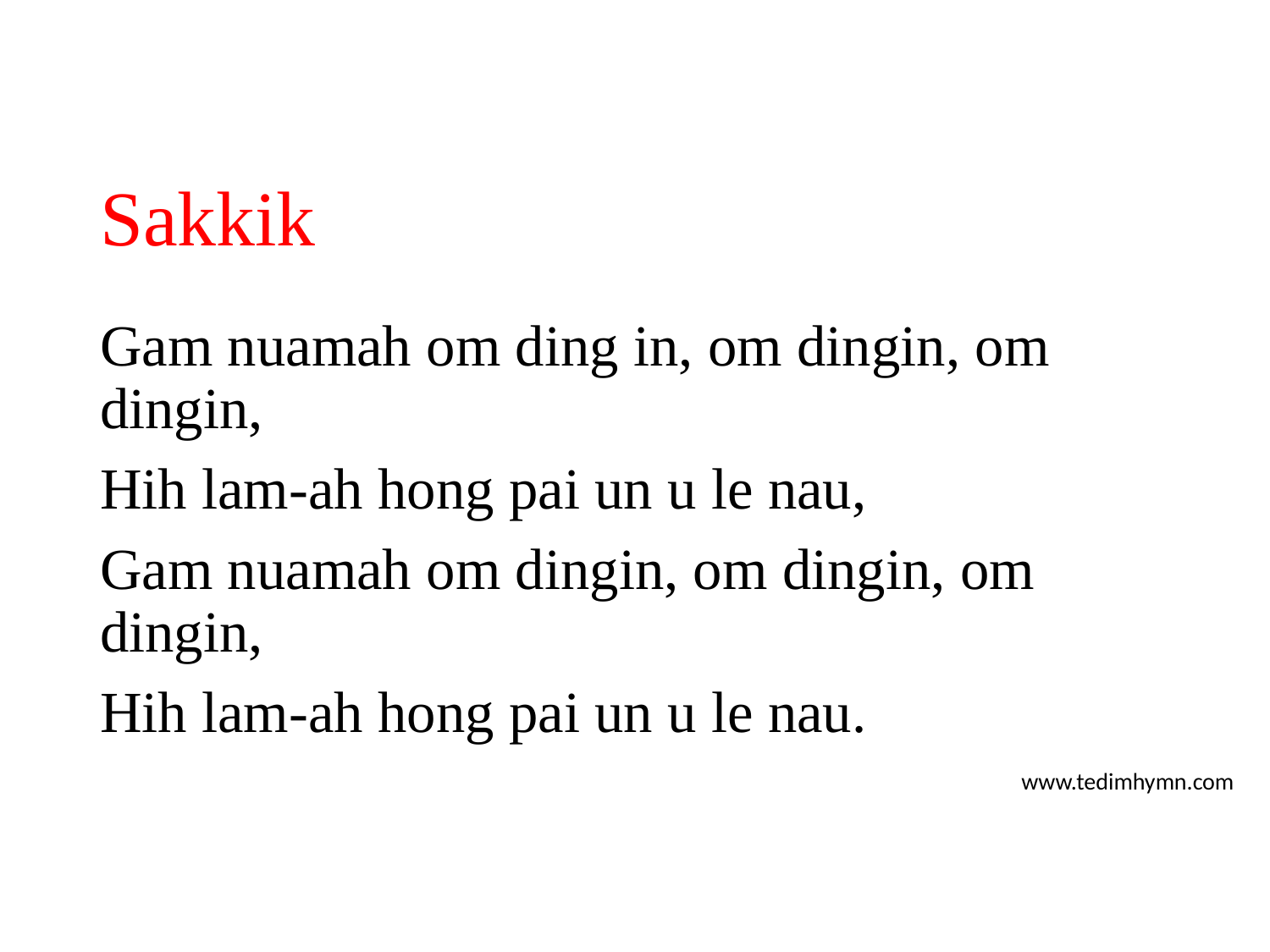

# Sakkik
Gam nuamah om ding in, om dingin, om dingin,
Hih lam-ah hong pai un u le nau,
Gam nuamah om dingin, om dingin, om dingin,
Hih lam-ah hong pai un u le nau.
www.tedimhymn.com